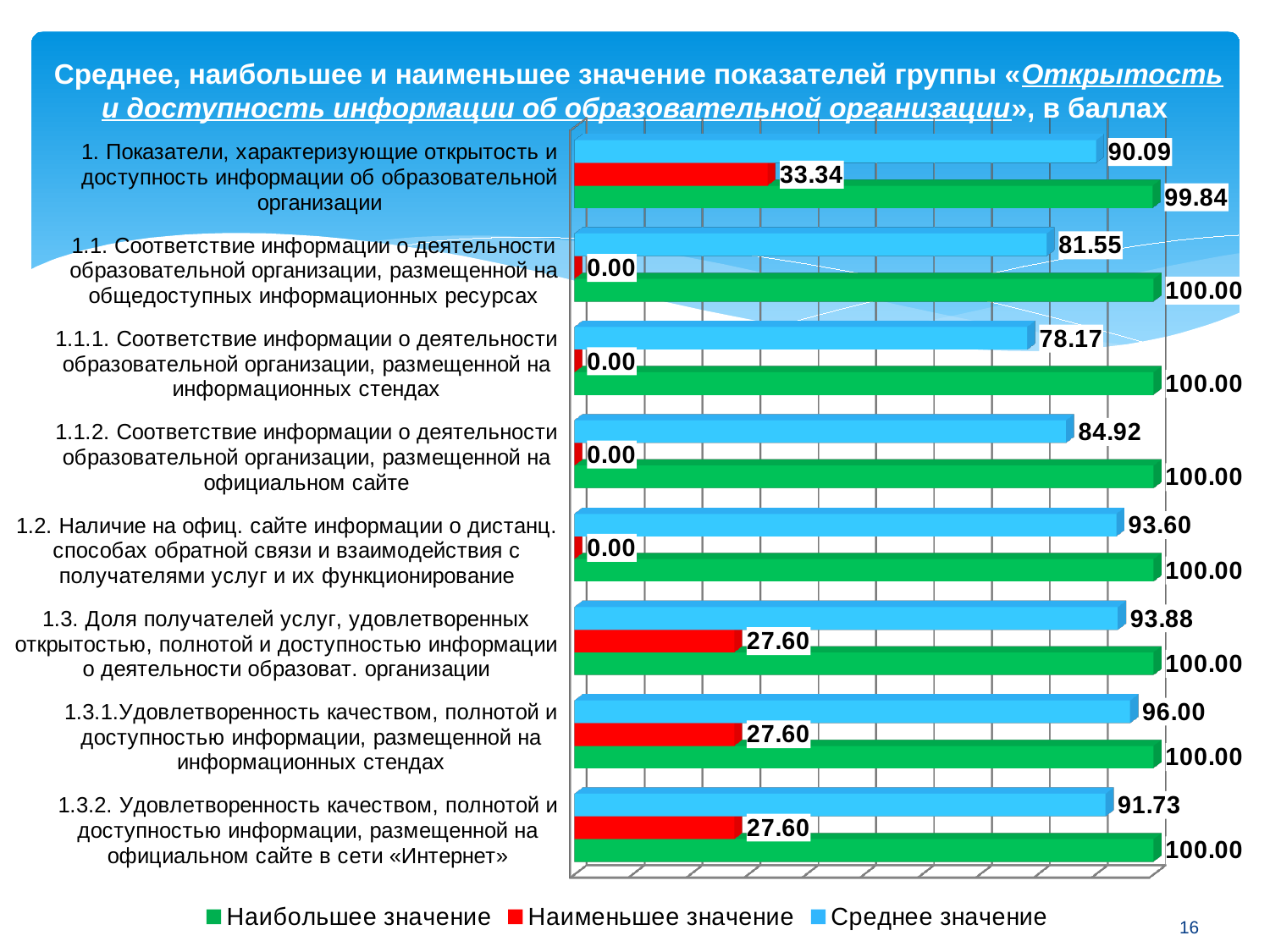

Среднее, наибольшее и наименьшее значение показателей группы «Открытость и доступность информации об образовательной организации», в баллах

[unsupported chart]

16